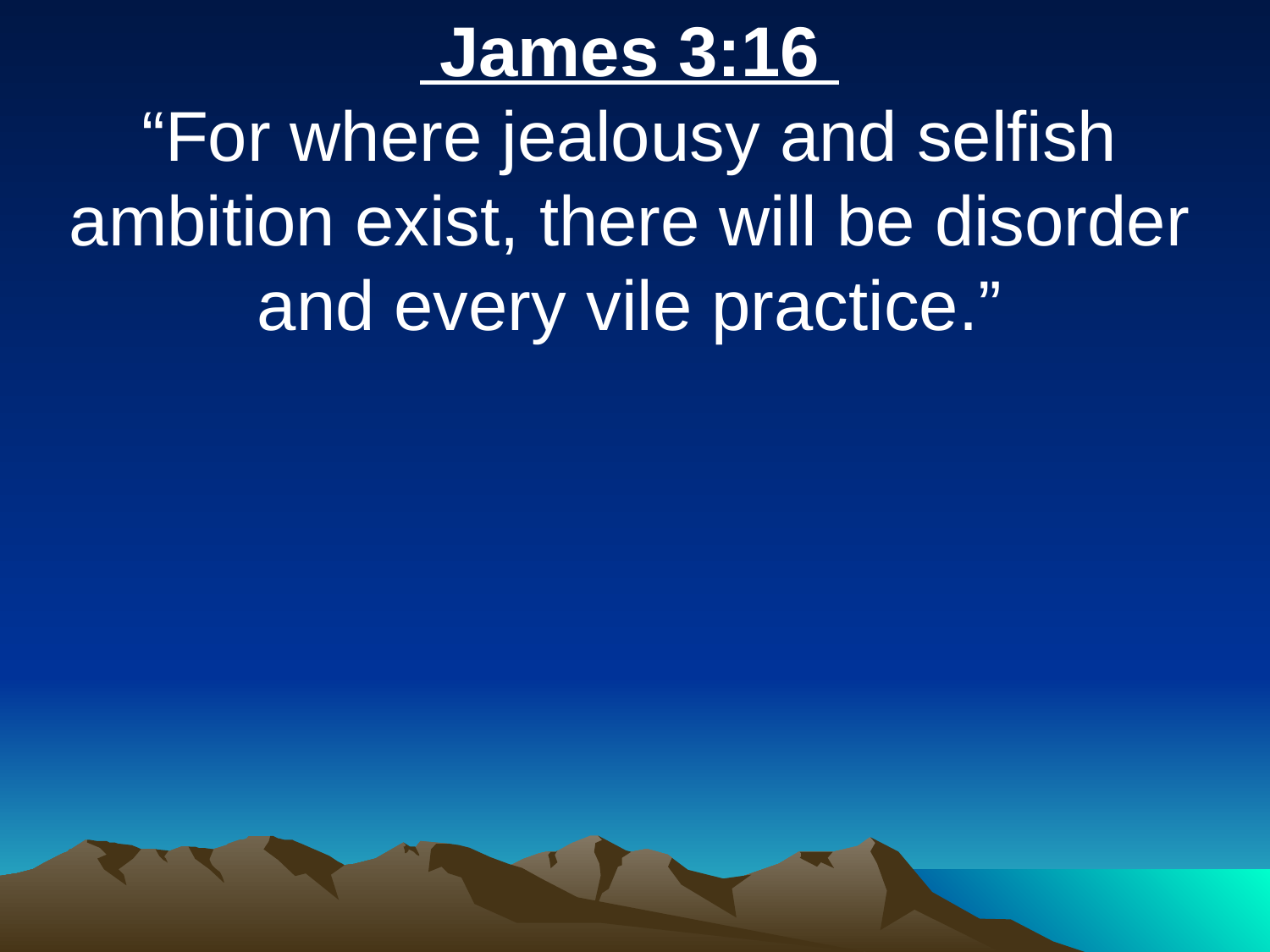

James 3:16
“For where jealousy and selfish ambition exist, there will be disorder and every vile practice.”